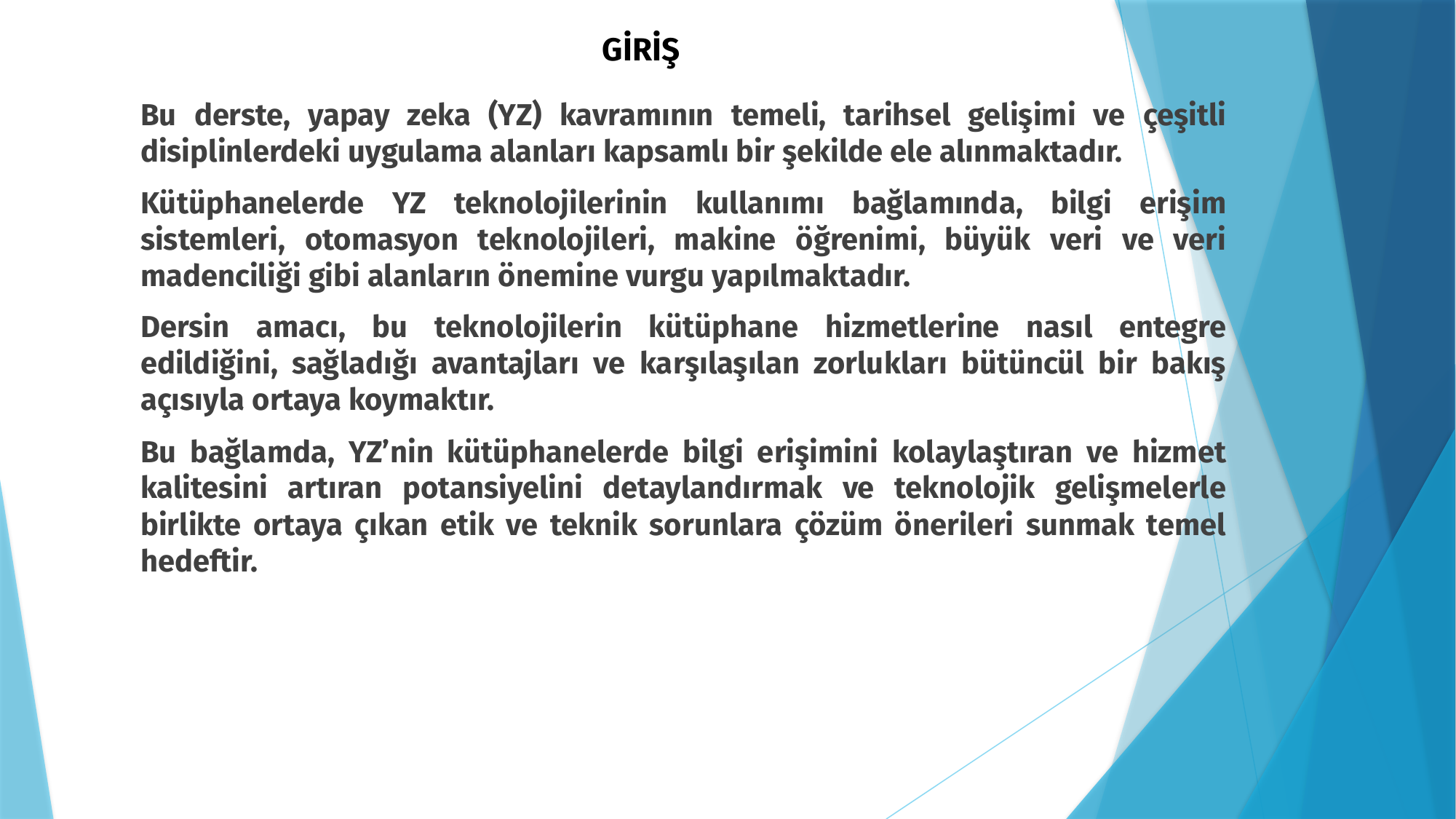

# GİRİŞ
Bu derste, yapay zeka (YZ) kavramının temeli, tarihsel gelişimi ve çeşitli disiplinlerdeki uygulama alanları kapsamlı bir şekilde ele alınmaktadır.
Kütüphanelerde YZ teknolojilerinin kullanımı bağlamında, bilgi erişim sistemleri, otomasyon teknolojileri, makine öğrenimi, büyük veri ve veri madenciliği gibi alanların önemine vurgu yapılmaktadır.
Dersin amacı, bu teknolojilerin kütüphane hizmetlerine nasıl entegre edildiğini, sağladığı avantajları ve karşılaşılan zorlukları bütüncül bir bakış açısıyla ortaya koymaktır.
Bu bağlamda, YZ’nin kütüphanelerde bilgi erişimini kolaylaştıran ve hizmet kalitesini artıran potansiyelini detaylandırmak ve teknolojik gelişmelerle birlikte ortaya çıkan etik ve teknik sorunlara çözüm önerileri sunmak temel hedeftir.